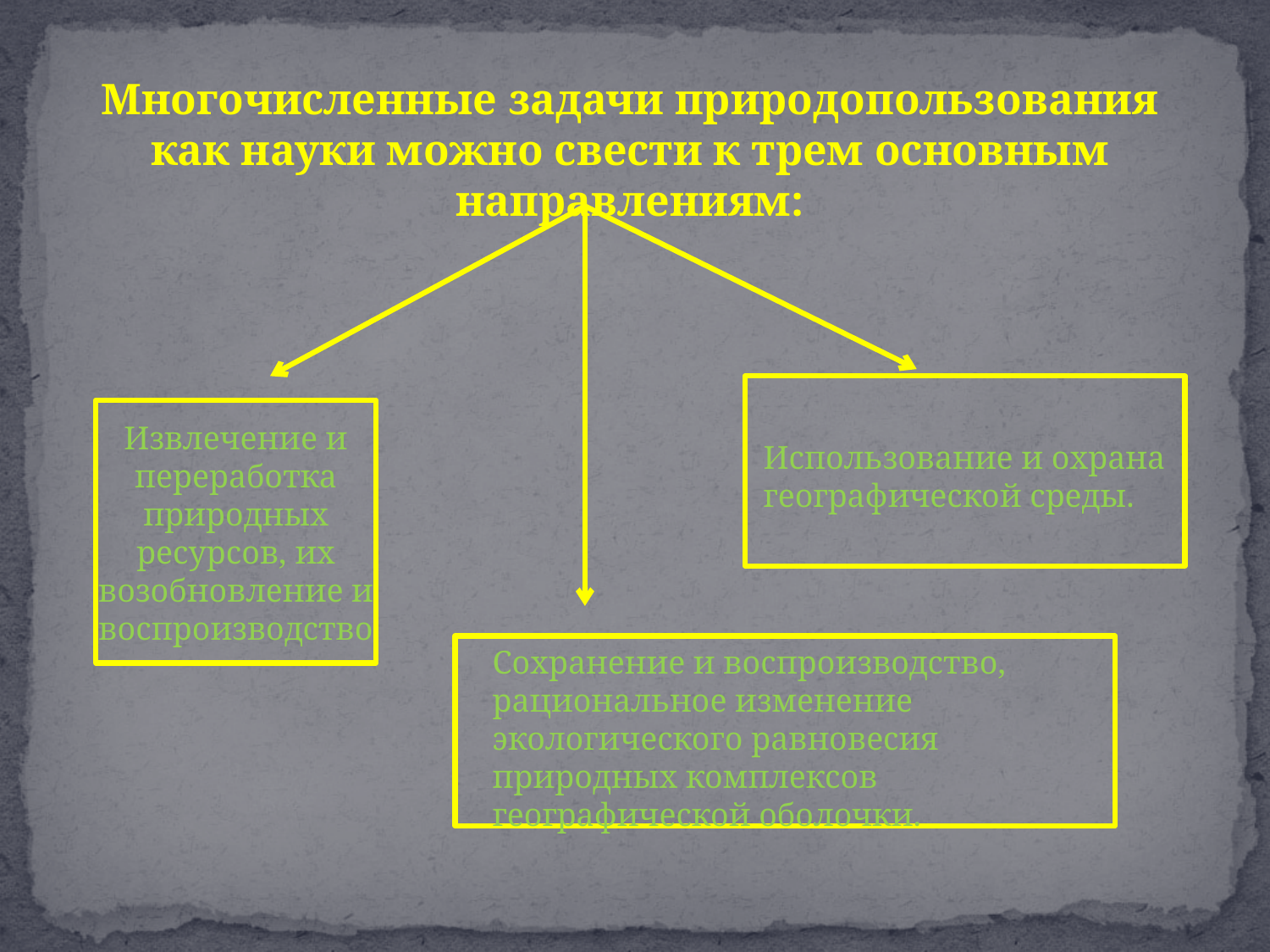

Многочисленные задачи природопользования как науки можно свести к трем основным направлениям:

Извлечение и переработка природных ресурсов, их возобновление и воспроизводство
Использование и охрана географической среды.

Сохранение и воспроизводство, рациональное изменение экологического равновесия природных комплексов географической оболочки.